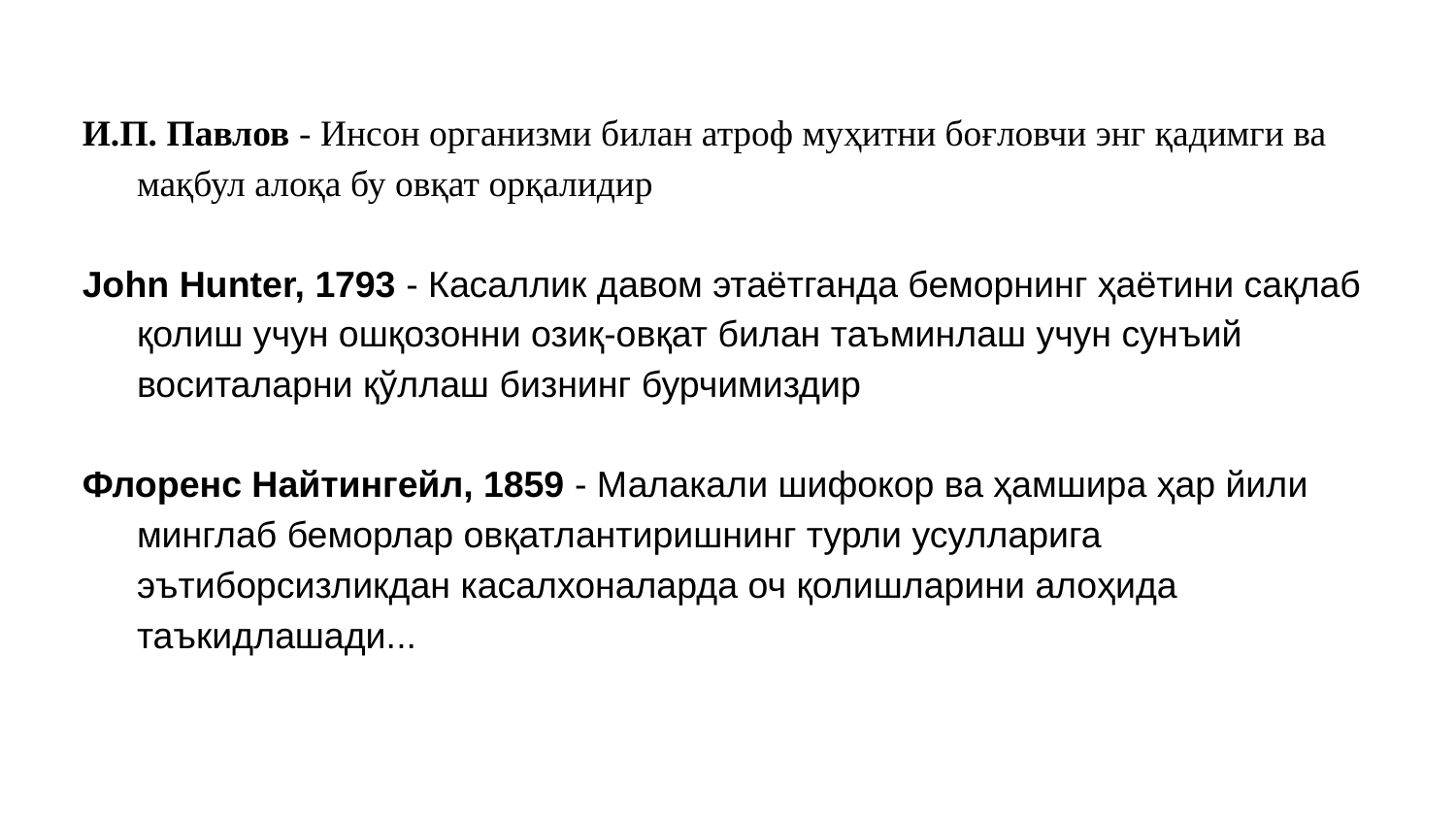

И.П. Павлов - Инсон организми билан атроф муҳитни боғловчи энг қадимги ва мақбул алоқа бу овқат орқалидир

John Hunter, 1793 - Касаллик давом этаётганда беморнинг ҳаётини сақлаб қолиш учун ошқозонни озиқ-овқат билан таъминлаш учун сунъий воситаларни қўллаш бизнинг бурчимиздир

Флоренс Найтингейл, 1859 - Малакали шифокор ва ҳамшира ҳар йили минглаб беморлар овқатлантиришнинг турли усулларига эътиборсизликдан касалхоналарда оч қолишларини алоҳида таъкидлашади...